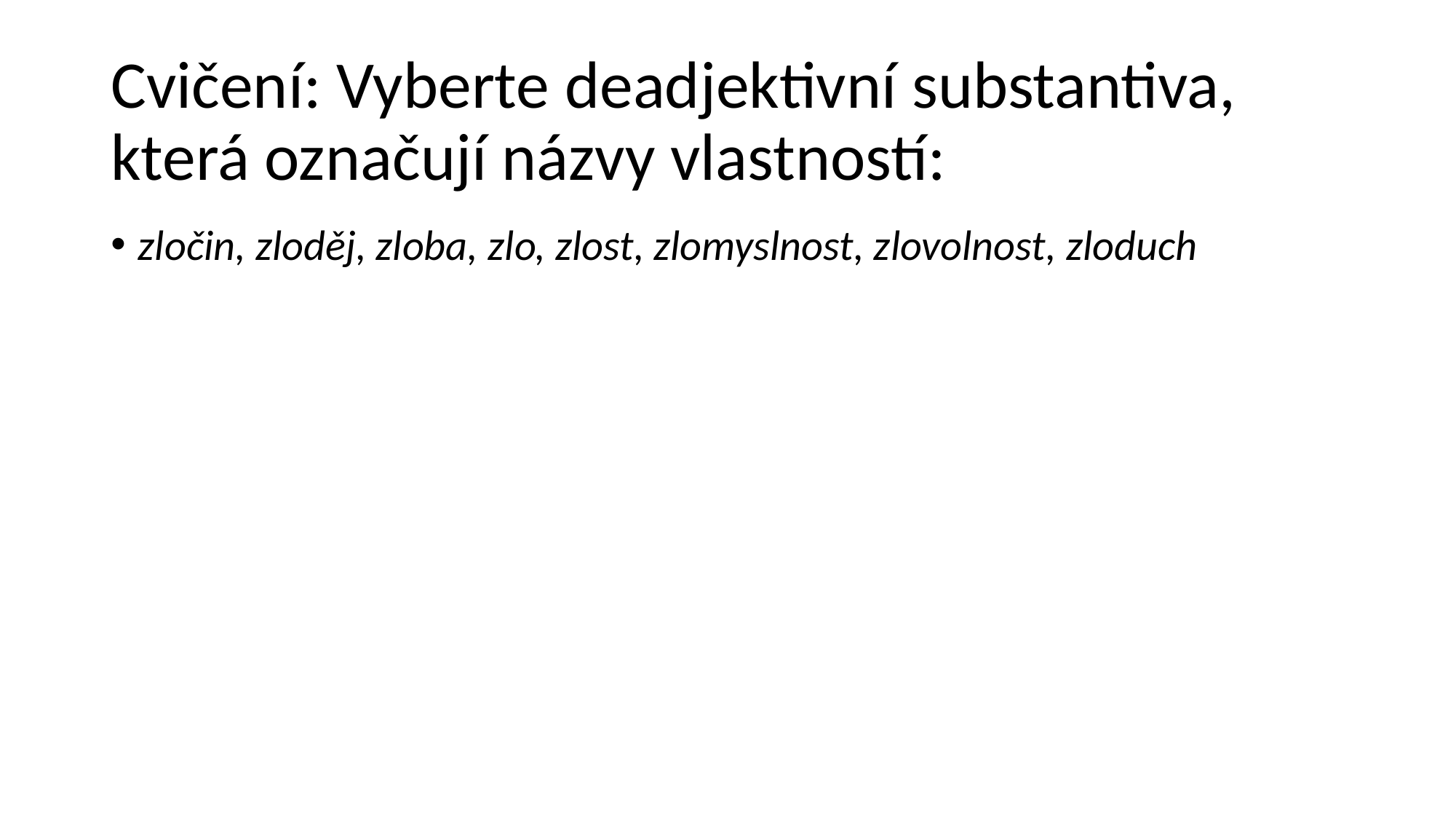

# Cvičení: Vyberte deadjektivní substantiva, která označují názvy vlastností:
zločin, zloděj, zloba, zlo, zlost, zlomyslnost, zlovolnost, zloduch